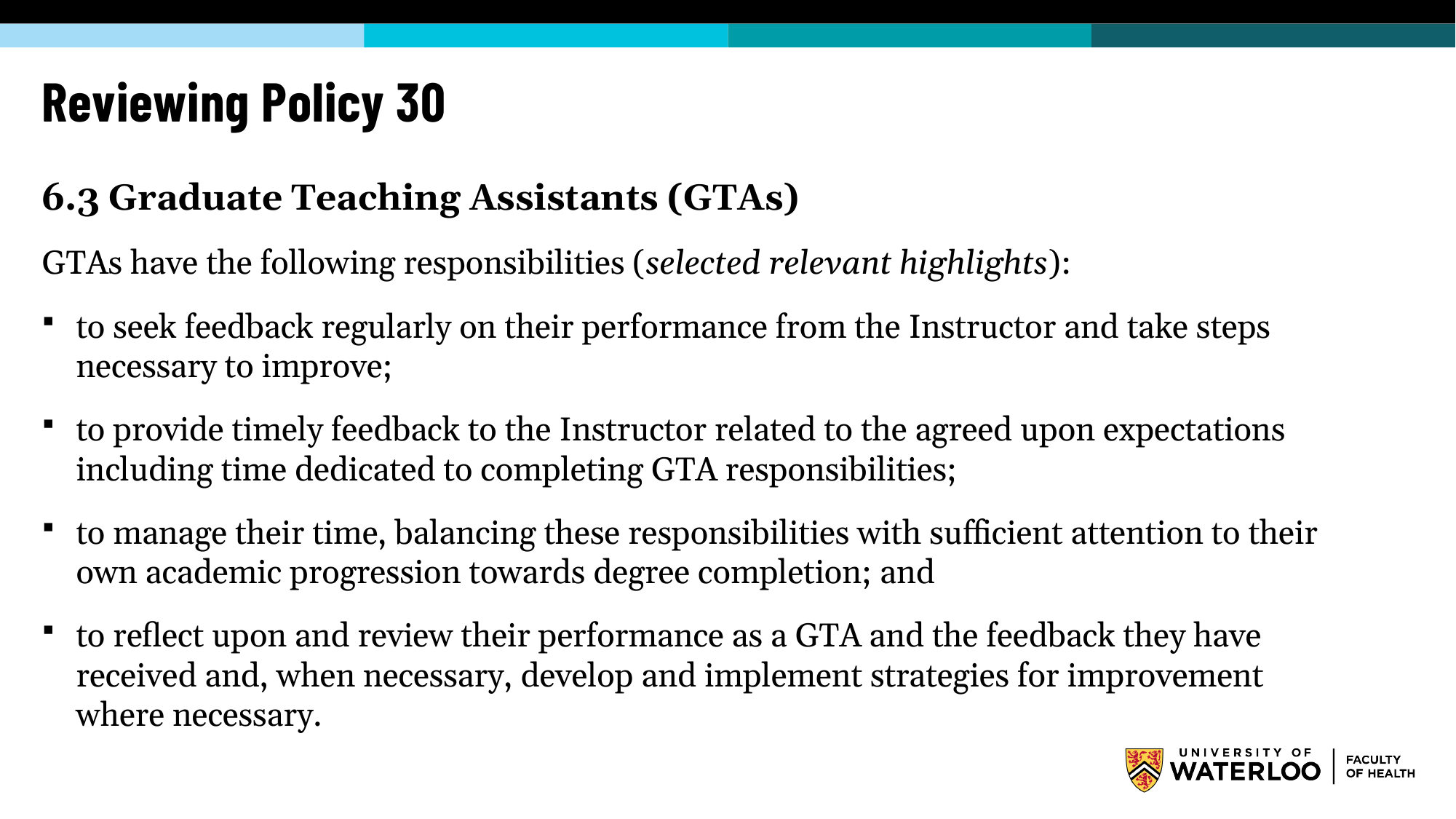

# Reviewing Policy 30
6.3 Graduate Teaching Assistants (GTAs)
GTAs have the following responsibilities (selected relevant highlights):
to seek feedback regularly on their performance from the Instructor and take steps necessary to improve;
to provide timely feedback to the Instructor related to the agreed upon expectations including time dedicated to completing GTA responsibilities;
to manage their time, balancing these responsibilities with sufficient attention to their own academic progression towards degree completion; and
to reflect upon and review their performance as a GTA and the feedback they have received and, when necessary, develop and implement strategies for improvement where necessary.